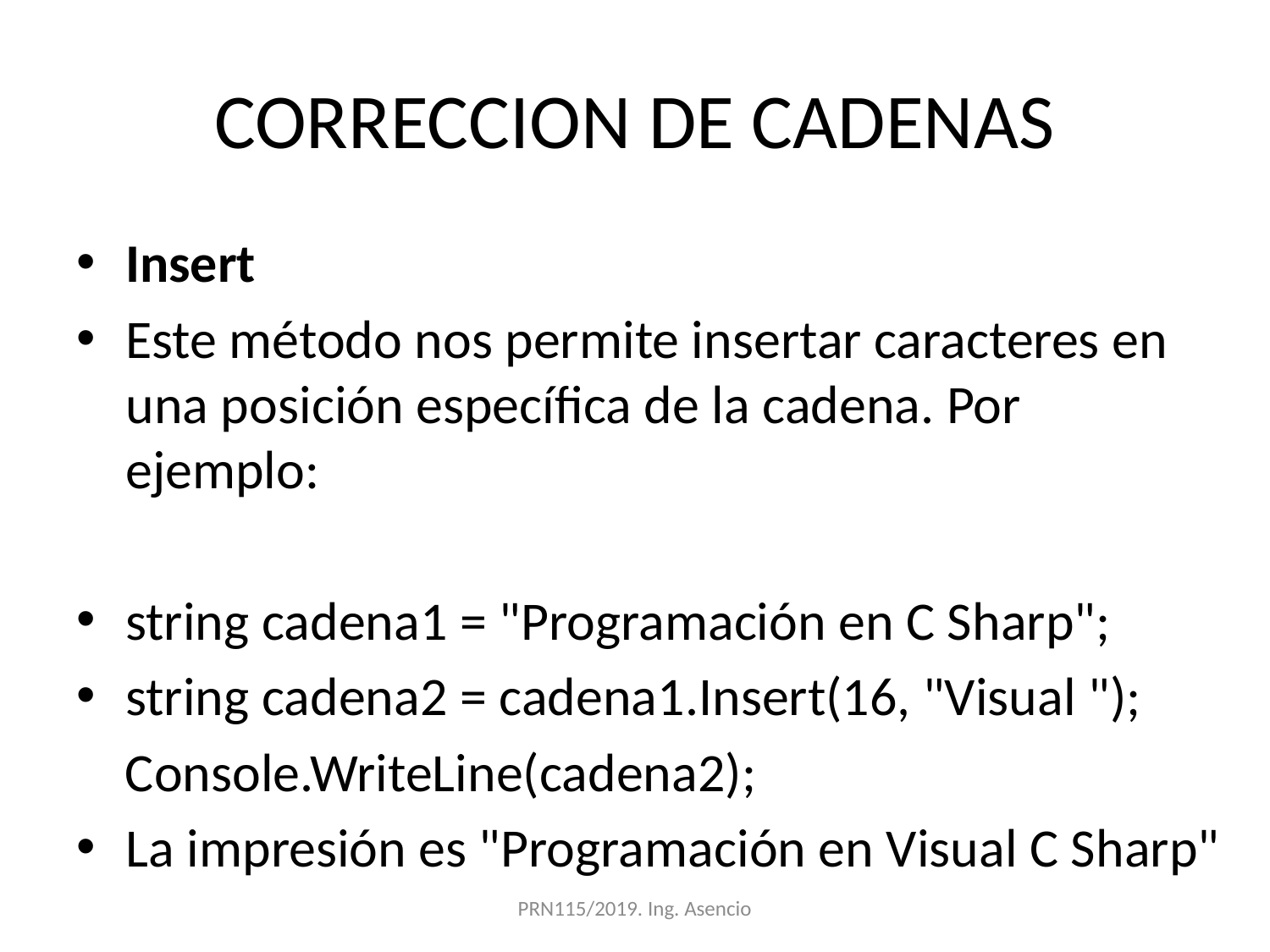

# CORRECCION DE CADENAS
Insert
Este método nos permite insertar caracteres en una posición específica de la cadena. Por ejemplo:

string cadena1 = "Programación en C Sharp";
string cadena2 = cadena1.Insert(16, "Visual ");
    Console.WriteLine(cadena2);
La impresión es "Programación en Visual C Sharp"

PRN115/2019. Ing. Asencio